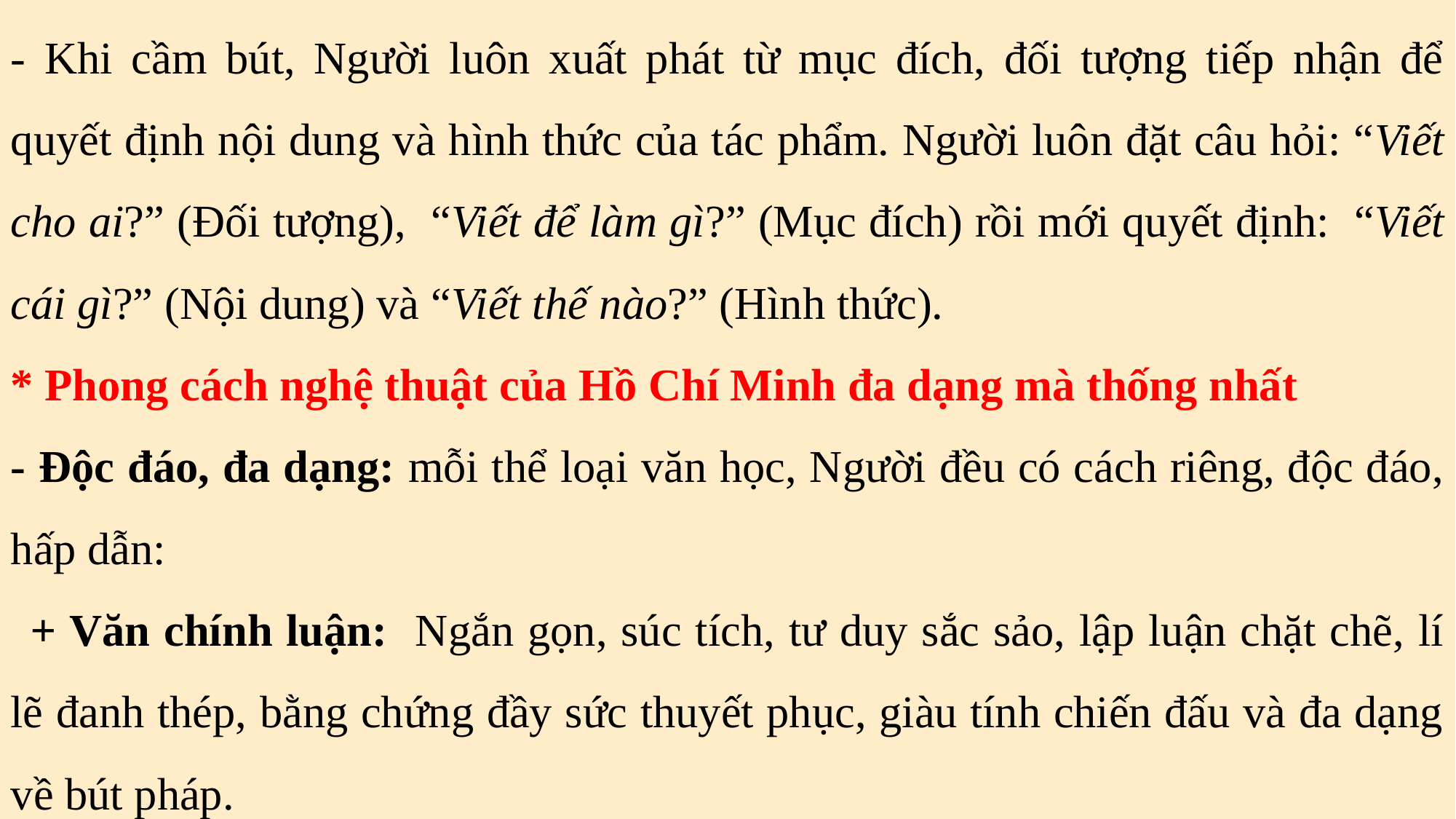

- Khi cầm bút, Người luôn xuất phát từ mục đích, đối tượng tiếp nhận để quyết định nội dung và hình thức của tác phẩm. Người luôn đặt câu hỏi: “Viết cho ai?” (Đối tượng),  “Viết để làm gì?” (Mục đích) rồi mới quyết định:  “Viết cái gì?” (Nội dung) và “Viết thế nào?” (Hình thức).
* Phong cách nghệ thuật của Hồ Chí Minh đa dạng mà thống nhất
- Độc đáo, đa dạng: mỗi thể loại văn học, Người đều có cách riêng, độc đáo, hấp dẫn:
+ Văn chính luận:  Ngắn gọn, súc tích, tư duy sắc sảo, lập luận chặt chẽ, lí lẽ đanh thép, bằng chứng đầy sức thuyết phục, giàu tính chiến đấu và đa dạng về bút pháp.